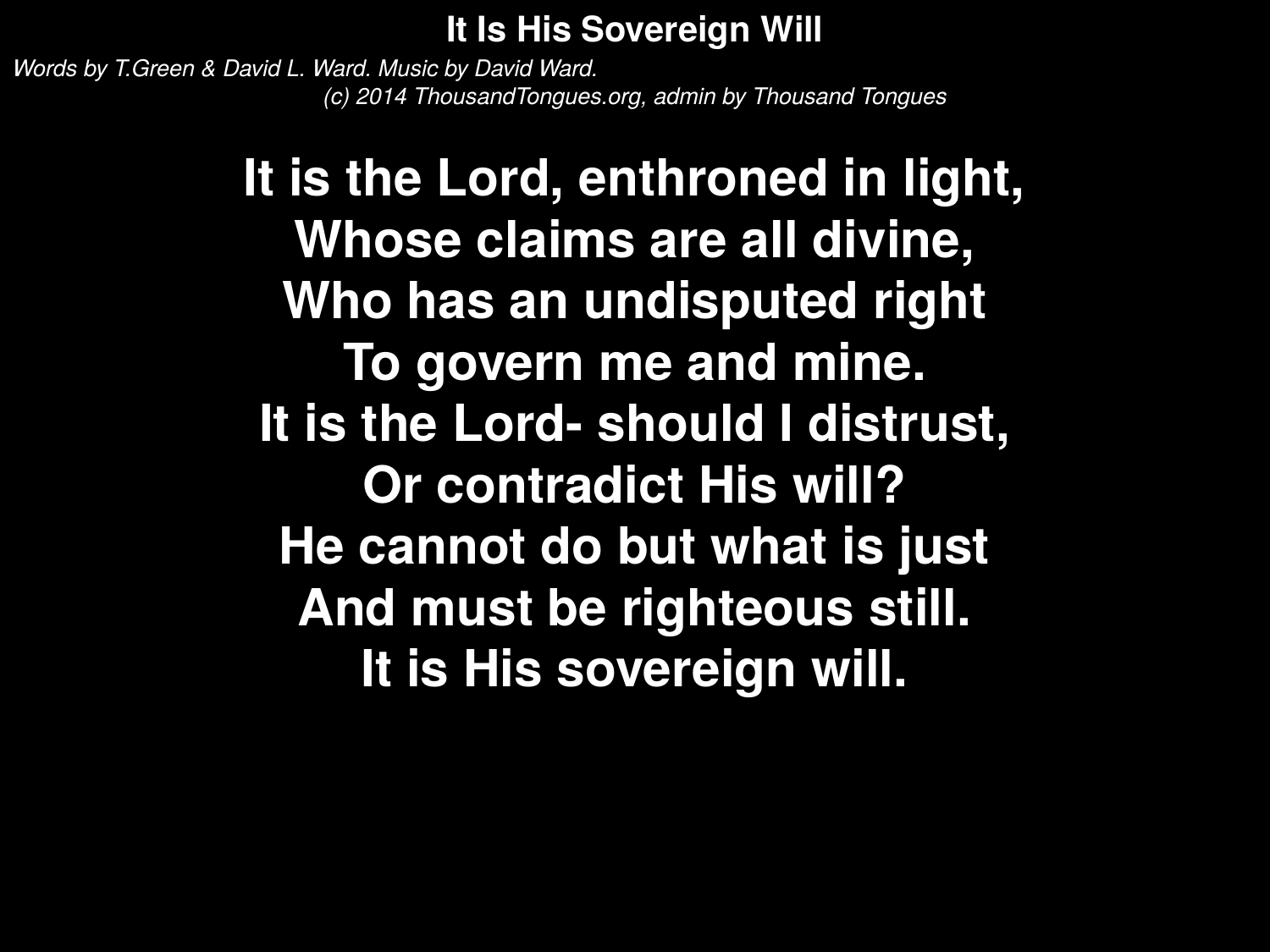

It Is His Sovereign Will
Words by T.Green & David L. Ward. Music by David Ward.
(c) 2014 ThousandTongues.org, admin by Thousand Tongues
It is the Lord, enthroned in light,
Whose claims are all divine,
Who has an undisputed right
To govern me and mine.
It is the Lord- should I distrust,
Or contradict His will?
He cannot do but what is just
And must be righteous still.
It is His sovereign will.